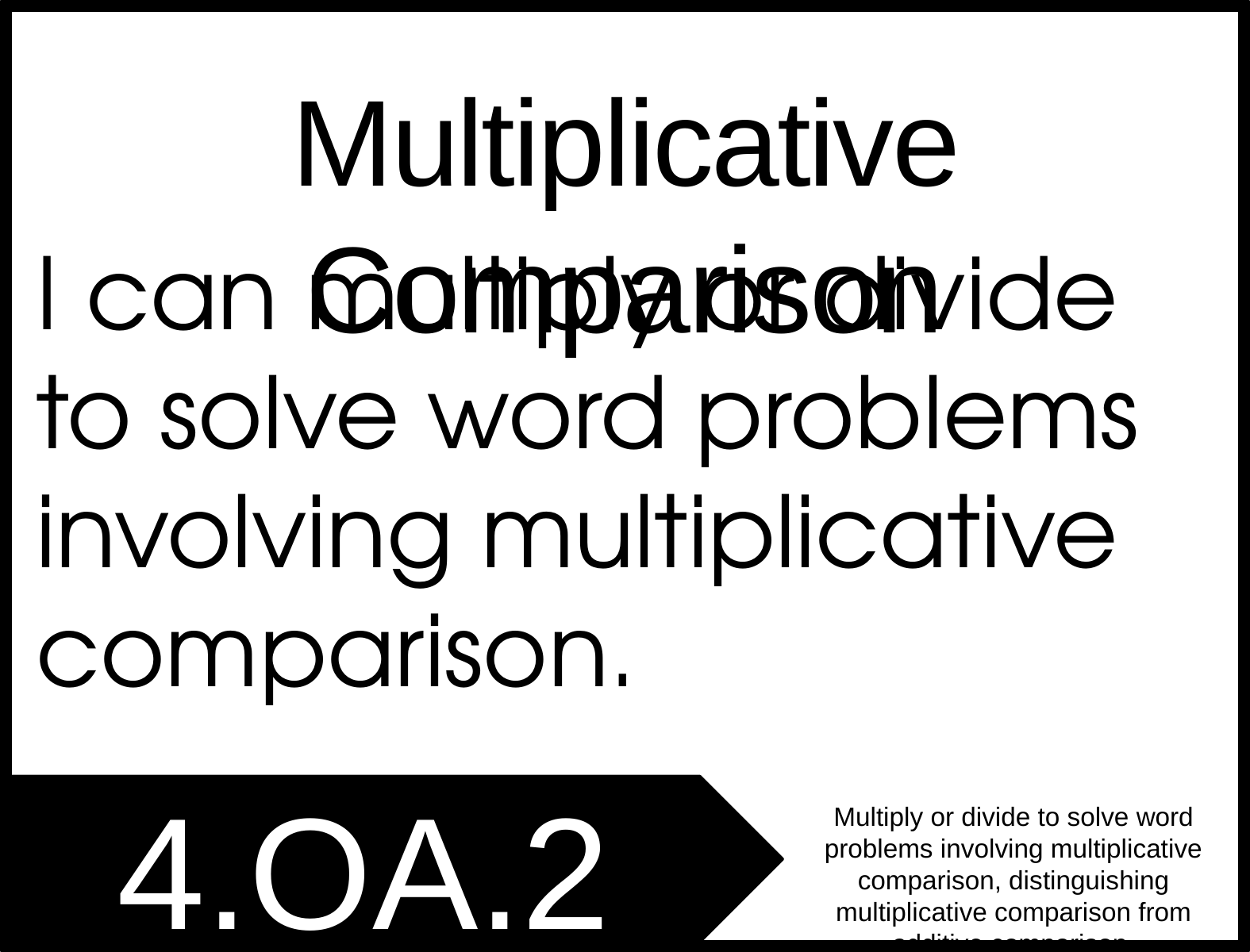

Multiplicative Comparison
I can multiply or divide to solve word problems involving multiplicative comparison.
4.OA.2

Multiply or divide to solve word problems involving multiplicative comparison, distinguishing multiplicative comparison from additive comparison.